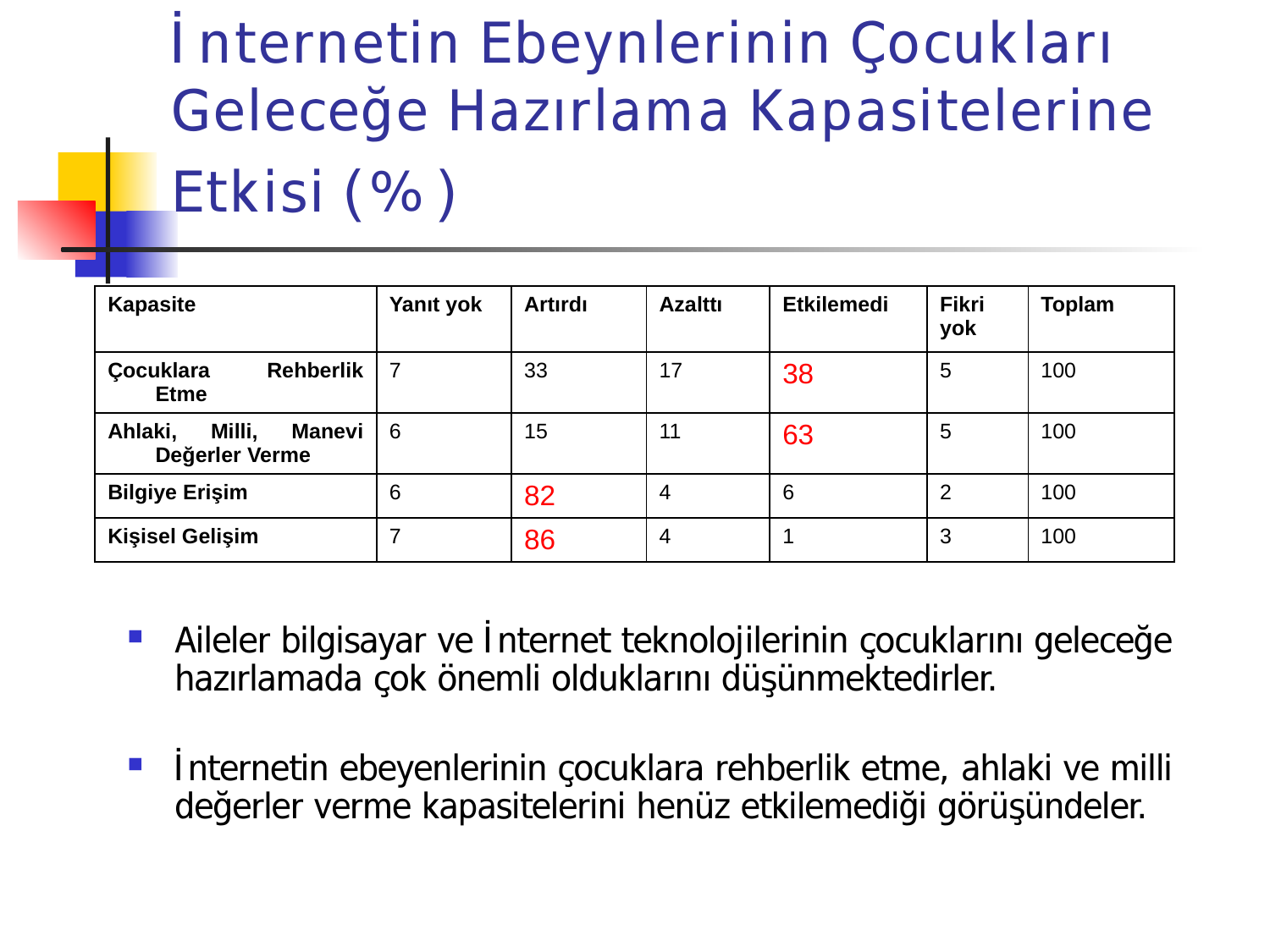

# İnternetin Ebeynlerinin Çocukları Geleceğe Hazırlama Kapasitelerine Etkisi (%)
| Kapasite | Yanıt yok | Artırdı | Azalttı | Etkilemedi | Fikri yok | Toplam |
| --- | --- | --- | --- | --- | --- | --- |
| Çocuklara Rehberlik Etme | 7 | 33 | 17 | 38 | 5 | 100 |
| Ahlaki, Milli, Manevi Değerler Verme | 6 | 15 | 11 | 63 | 5 | 100 |
| Bilgiye Erişim | 6 | 82 | 4 | 6 | 2 | 100 |
| Kişisel Gelişim | 7 | 86 | 4 | 1 | 3 | 100 |
Aileler bilgisayar ve İnternet teknolojilerinin çocuklarını geleceğe hazırlamada çok önemli olduklarını düşünmektedirler.

İnternetin ebeyenlerinin çocuklara rehberlik etme, ahlaki ve milli değerler verme kapasitelerini henüz etkilemediği görüşündeler.